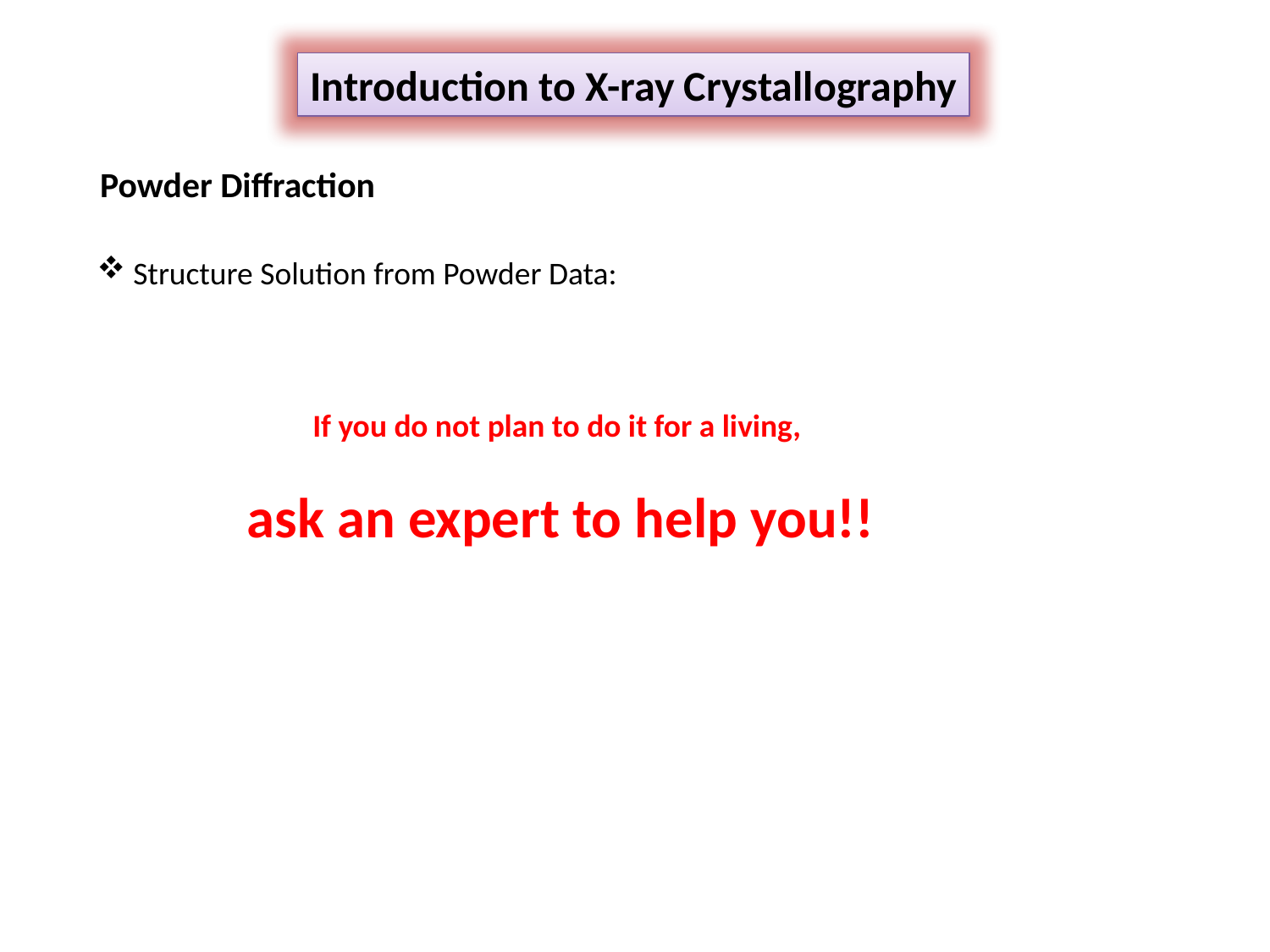

Introduction to X-ray Crystallography
Powder Diffraction
 Structure Solution from Powder Data:

If you do not plan to do it for a living,

ask an expert to help you!!